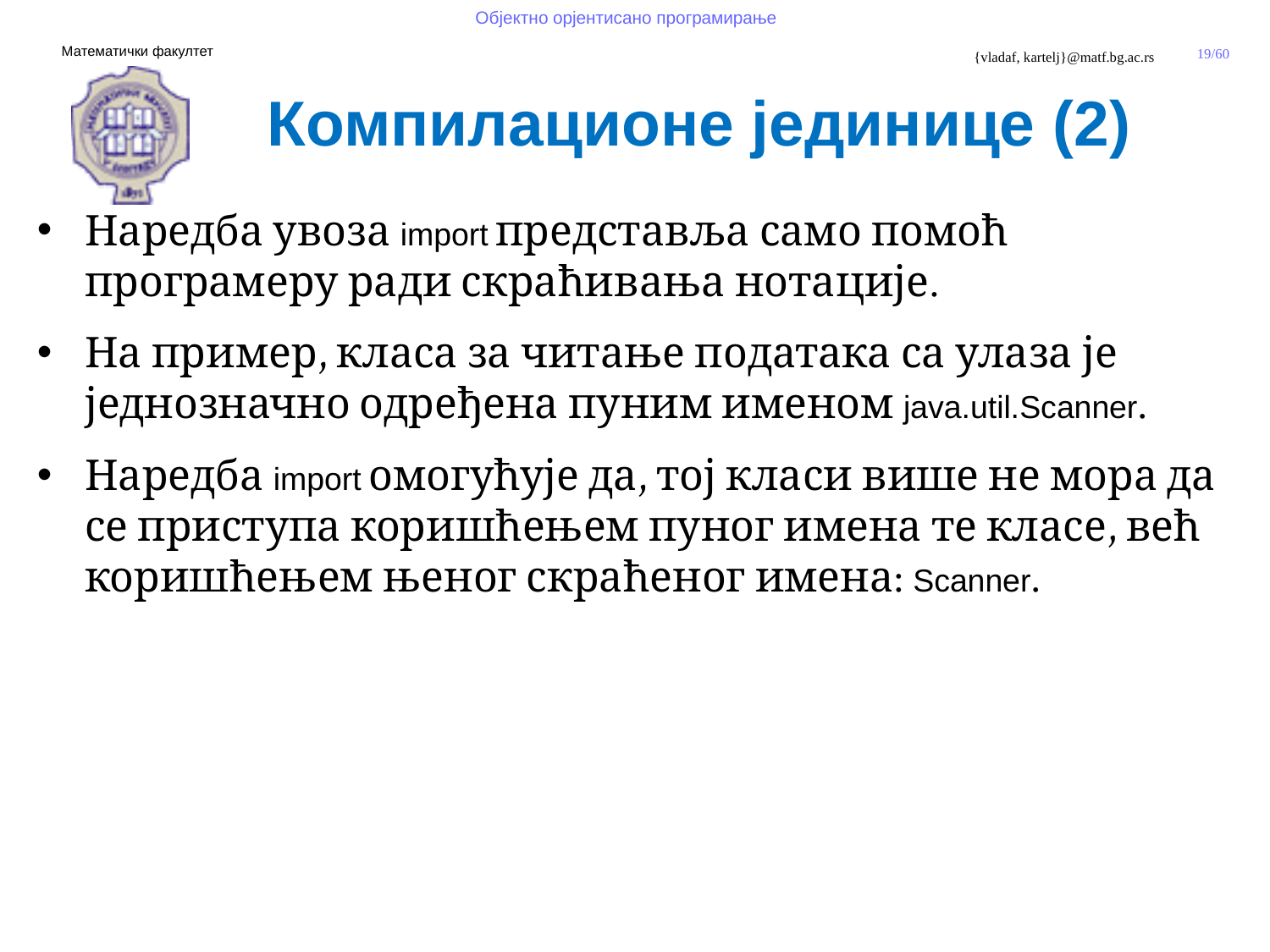

Компилационе јединице (2)
Наредба увоза import представља само помоћ програмеру ради скраћивања нотације.
На пример, класа за читање података са улаза је једнозначно одређена пуним именом java.util.Scanner.
Наредба import омогућује да, тој класи више не мора да се приступа коришћењем пуног имена те класе, већ коришћењем њеног скраћеног имена: Scanner.